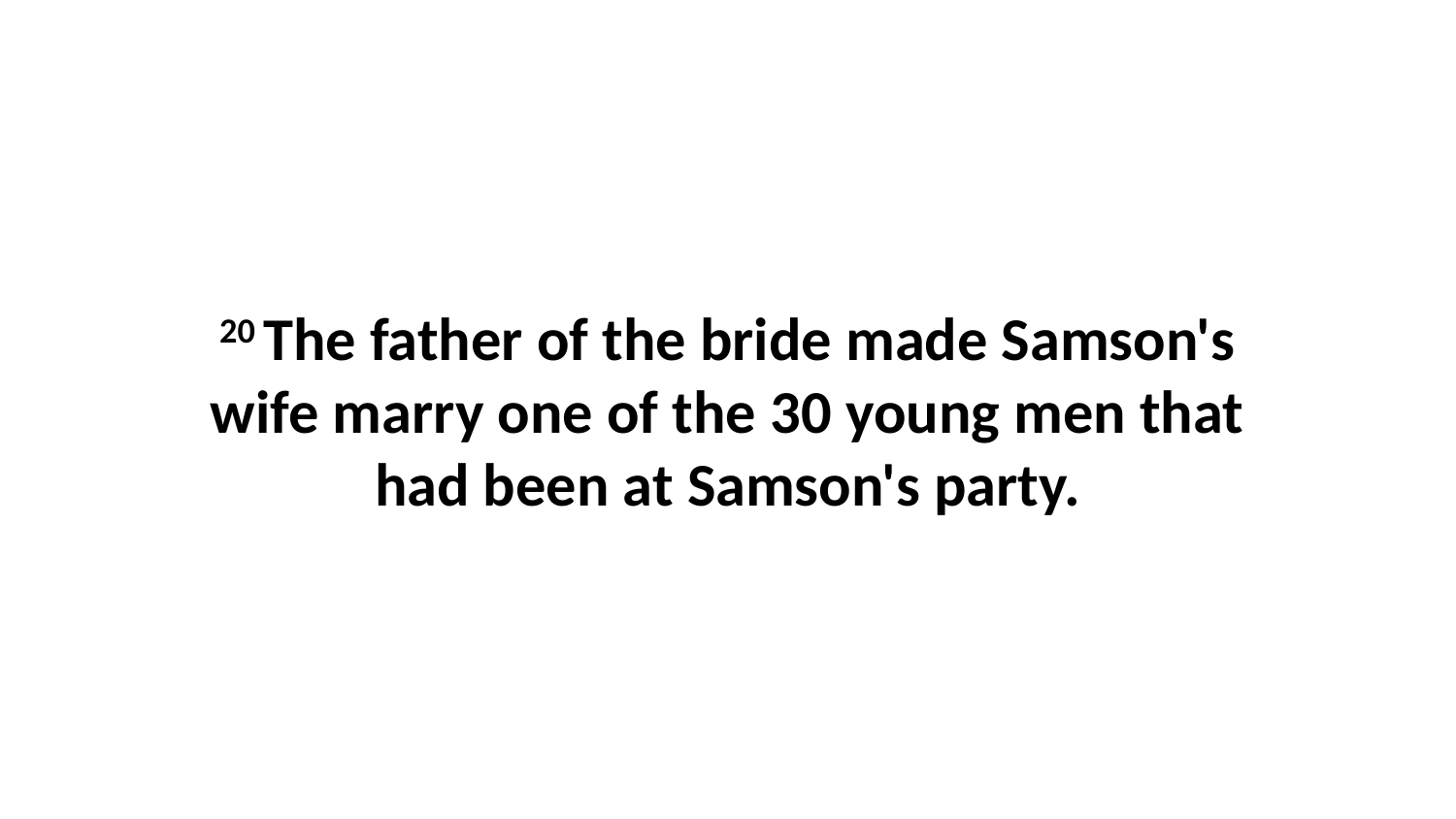

20 The father of the bride made Samson's wife marry one of the 30 young men that had been at Samson's party.